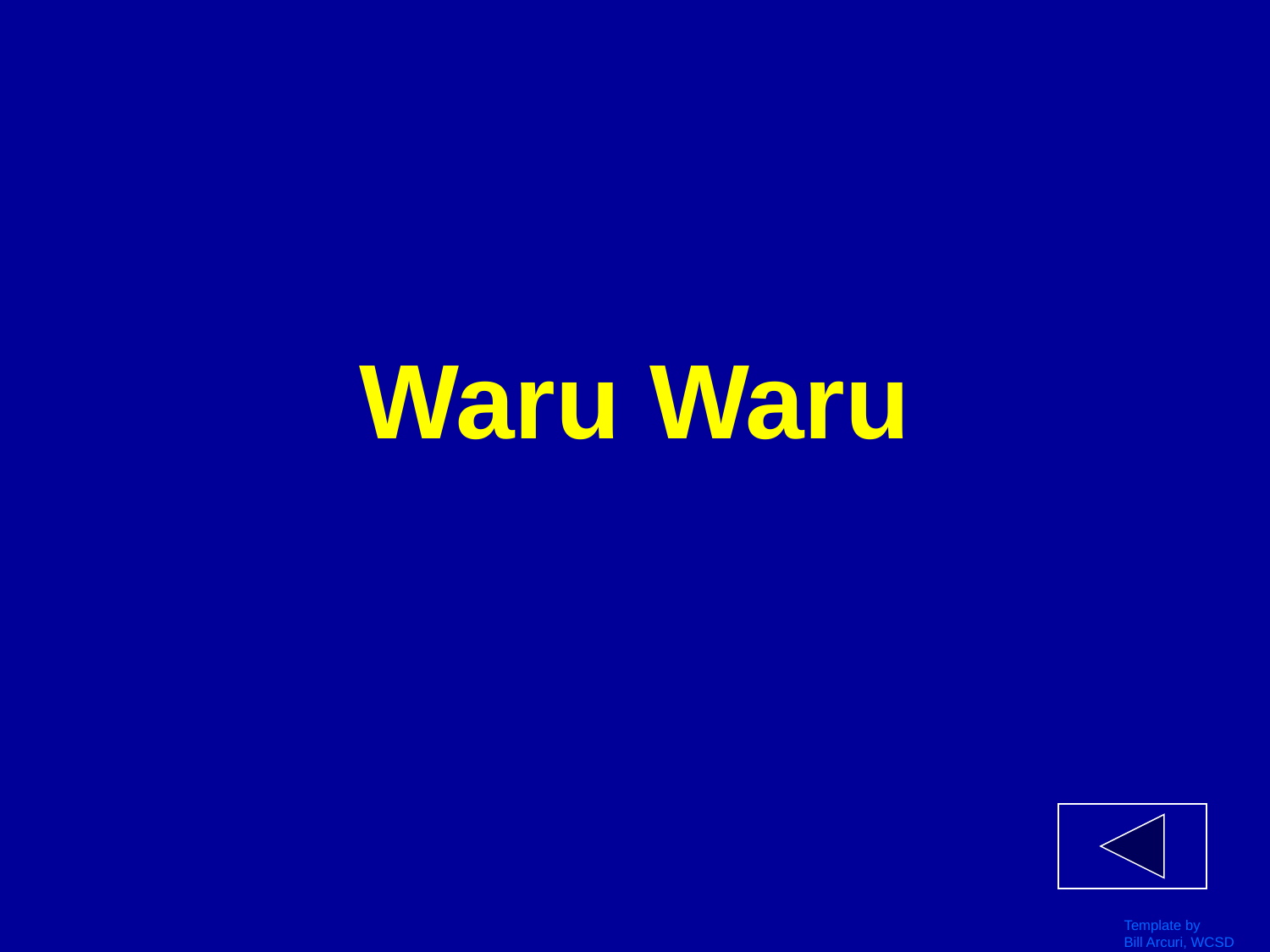

# Waru Waru

Template by
Bill Arcuri, WCSD